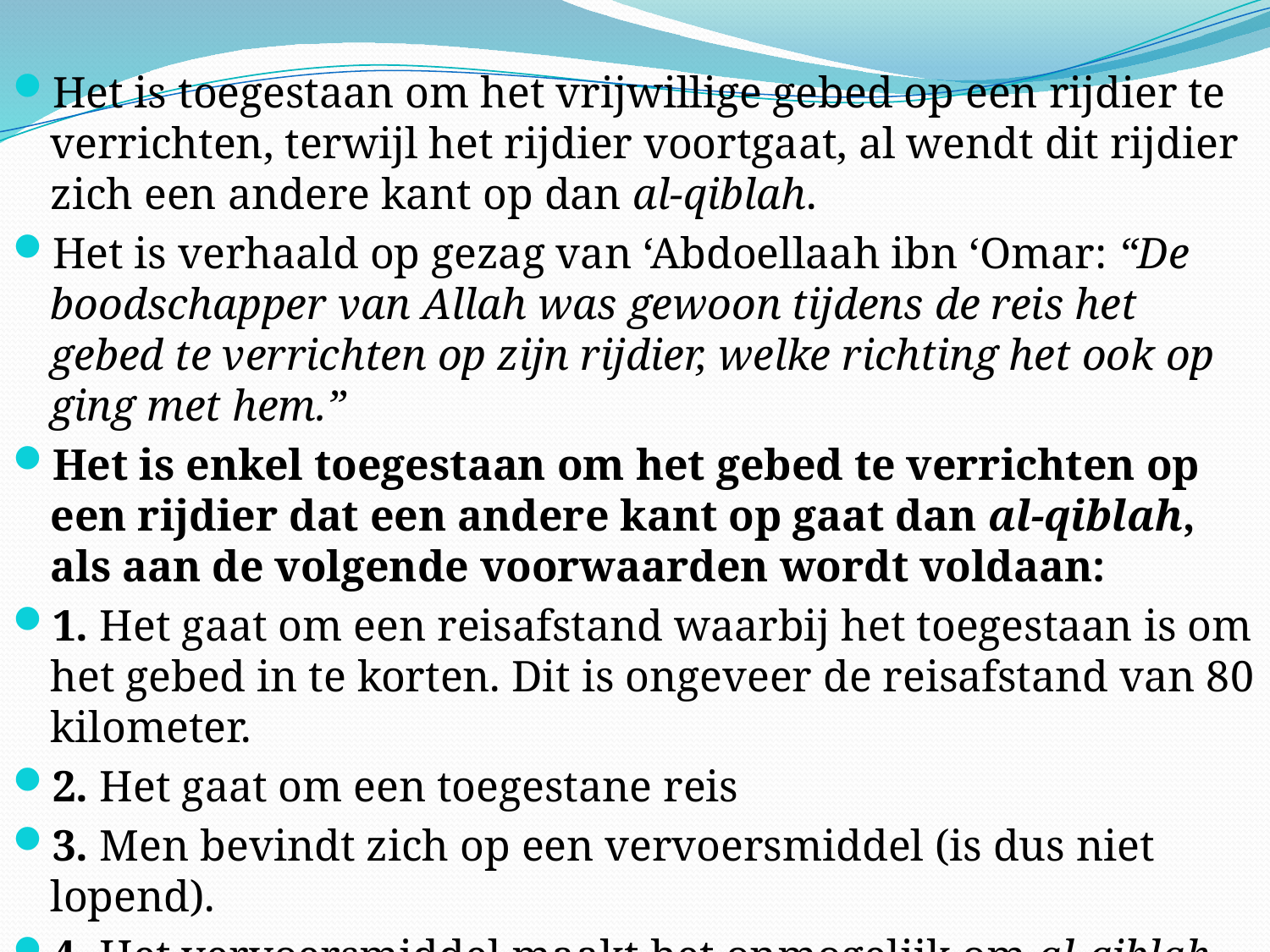

Het is toegestaan om het vrijwillige gebed op een rijdier te verrichten, terwijl het rijdier voortgaat, al wendt dit rijdier zich een andere kant op dan al-qiblah.
Het is verhaald op gezag van ‘Abdoellaah ibn ‘Omar: “De boodschapper van Allah was gewoon tijdens de reis het gebed te verrichten op zijn rijdier, welke richting het ook op ging met hem.”
Het is enkel toegestaan om het gebed te verrichten op een rijdier dat een andere kant op gaat dan al-qiblah, als aan de volgende voorwaarden wordt voldaan:
1. Het gaat om een reisafstand waarbij het toegestaan is om het gebed in te korten. Dit is ongeveer de reisafstand van 80 kilometer.
2. Het gaat om een toegestane reis
3. Men bevindt zich op een vervoersmiddel (is dus niet lopend).
4. Het vervoersmiddel maakt het onmogelijk om al-qiblah te aanschouwen (aangezien het een andere kant op gaat).